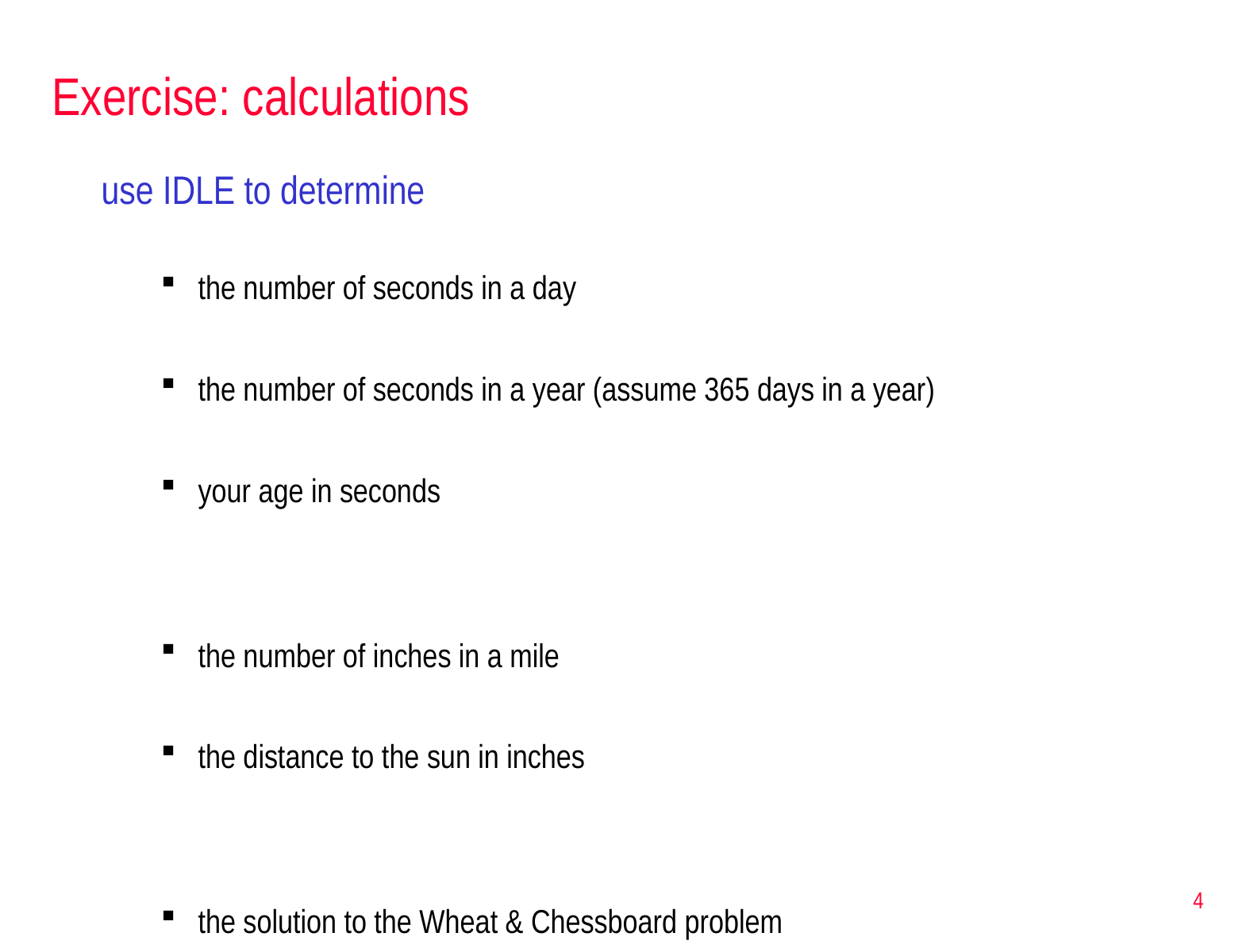

# Exercise: calculations
use IDLE to determine

the number of seconds in a day

the number of seconds in a year (assume 365 days in a year)

your age in seconds

the number of inches in a mile

the distance to the sun in inches

the solution to the Wheat & Chessboard problem

4